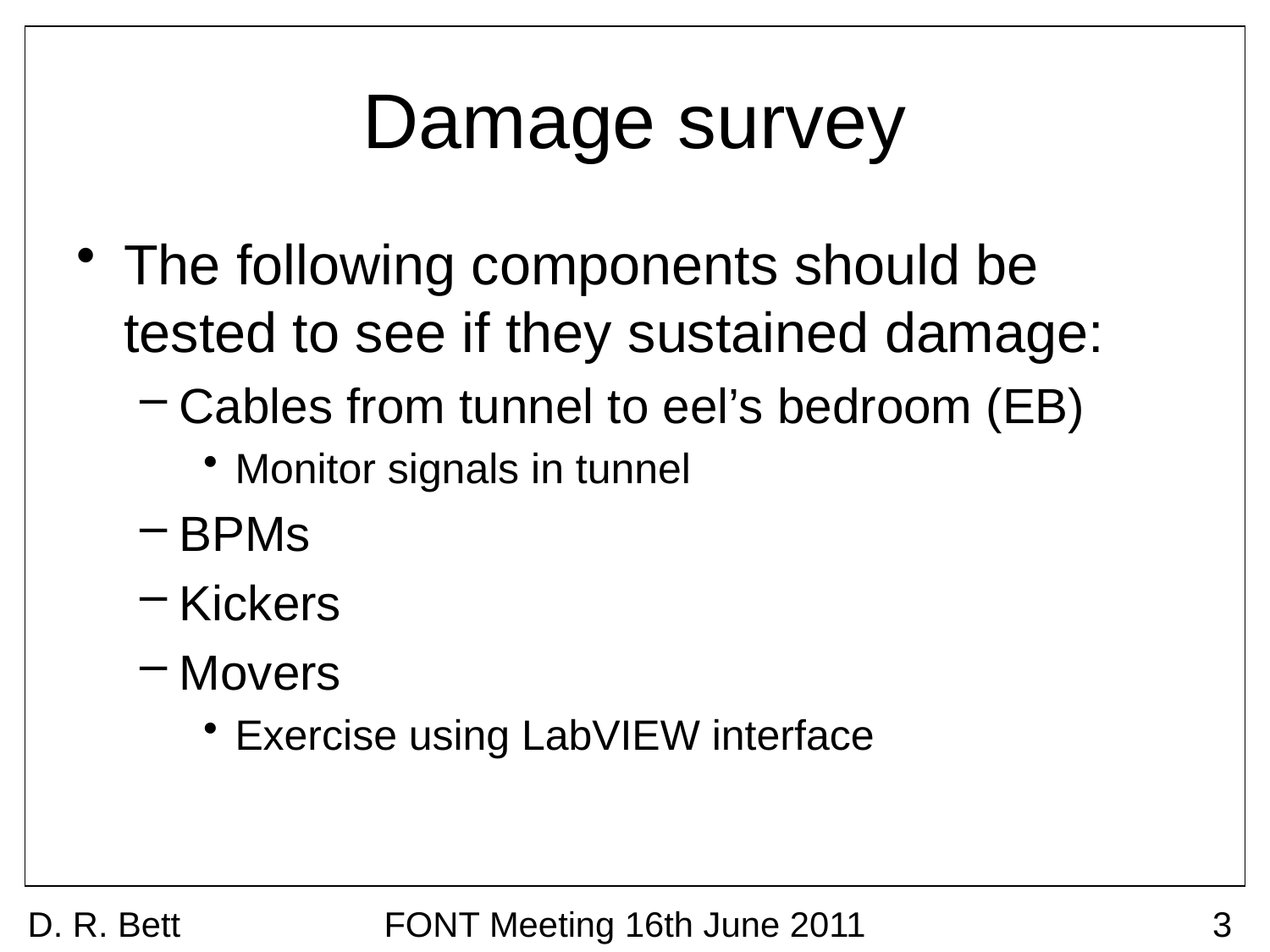

# Damage survey
The following components should be tested to see if they sustained damage:
Cables from tunnel to eel’s bedroom (EB)
Monitor signals in tunnel
BPMs
Kickers
Movers
Exercise using LabVIEW interface
D. R. Bett
FONT Meeting 16th June 2011
3